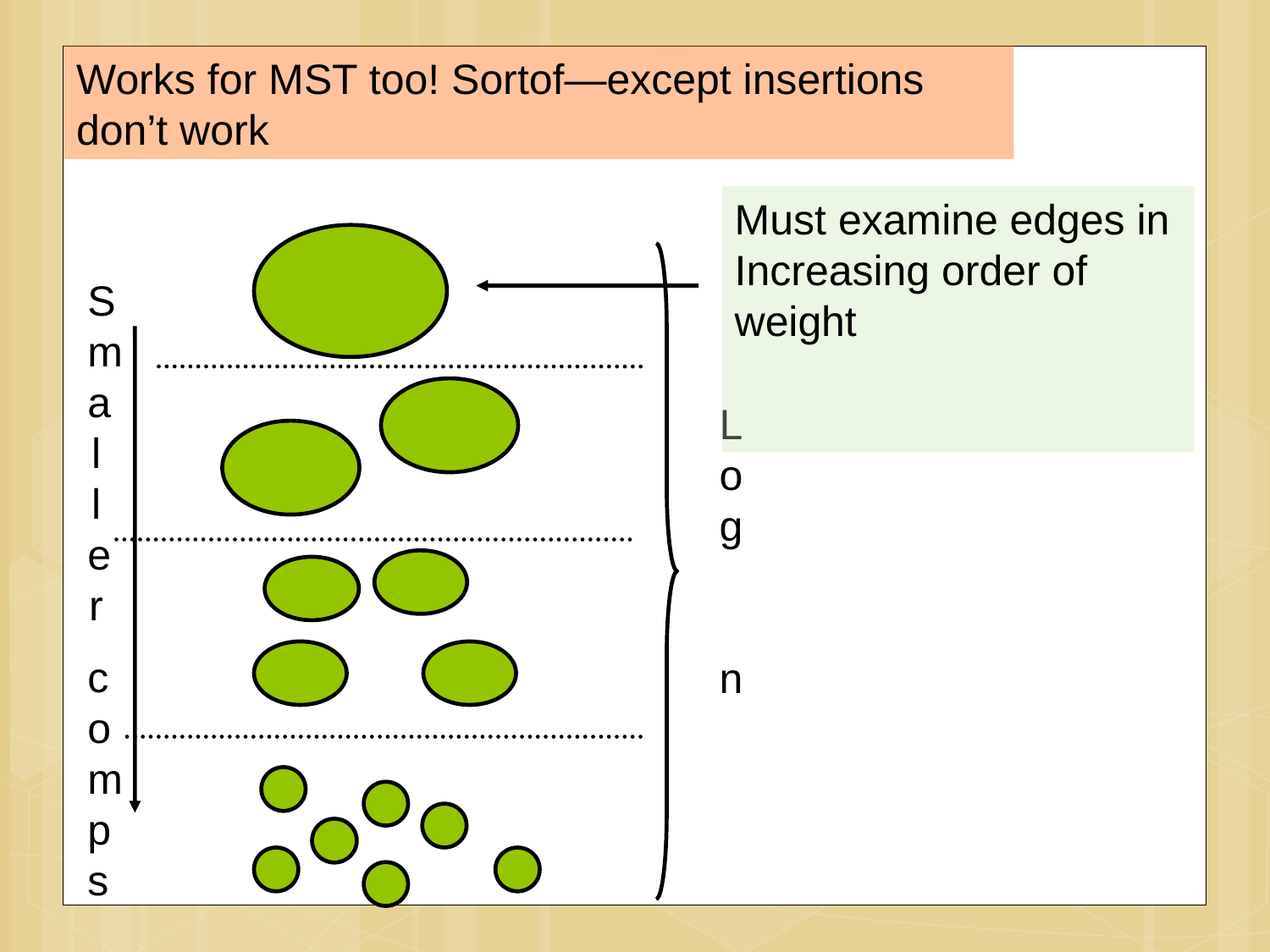

49
Works for MST too! Sortof—except insertions don’t work

Must examine edges in
Increasing order of
weight

Smaller
comps

Log

n